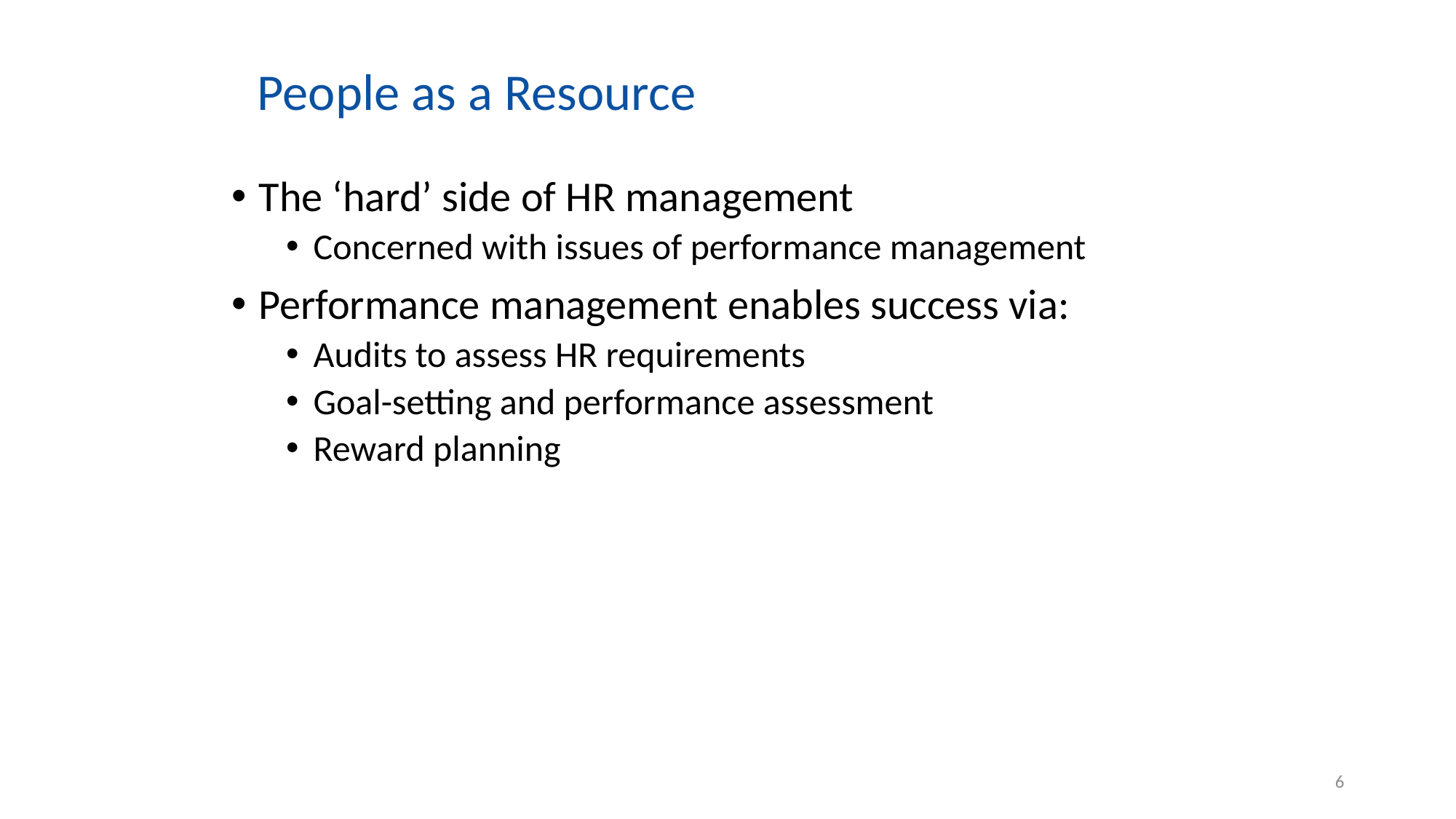

# People as a Resource
The ‘hard’ side of HR management
Concerned with issues of performance management
Performance management enables success via:
Audits to assess HR requirements
Goal-setting and performance assessment
Reward planning
6